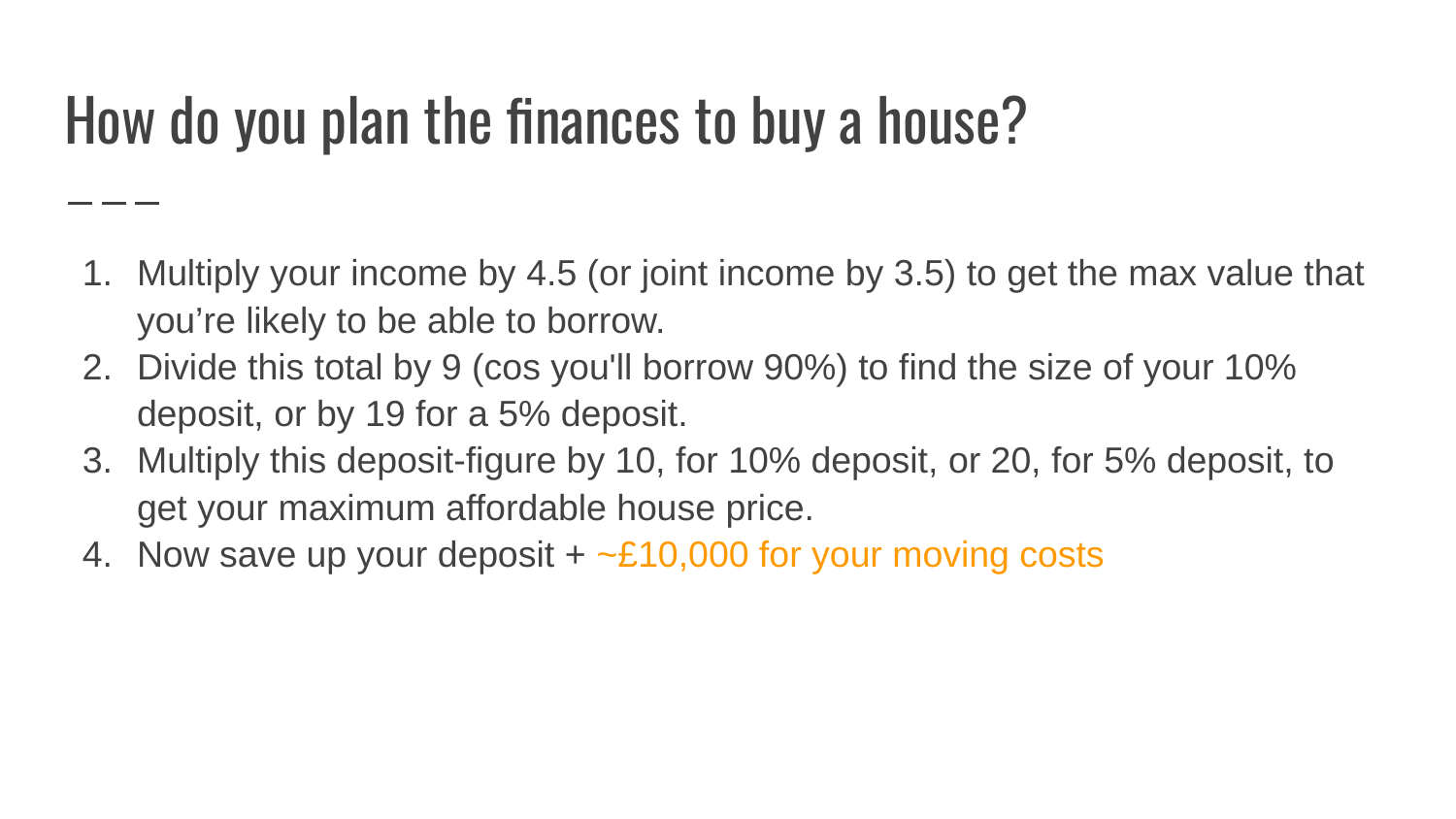

# How do you plan the finances to buy a house?
Multiply your income by 4.5 (or joint income by 3.5) to get the max value that you’re likely to be able to borrow.
Divide this total by 9 (cos you'll borrow 90%) to find the size of your 10% deposit, or by 19 for a 5% deposit.
Multiply this deposit-figure by 10, for 10% deposit, or 20, for 5% deposit, to get your maximum affordable house price.
Now save up your deposit + ~£10,000 for your moving costs